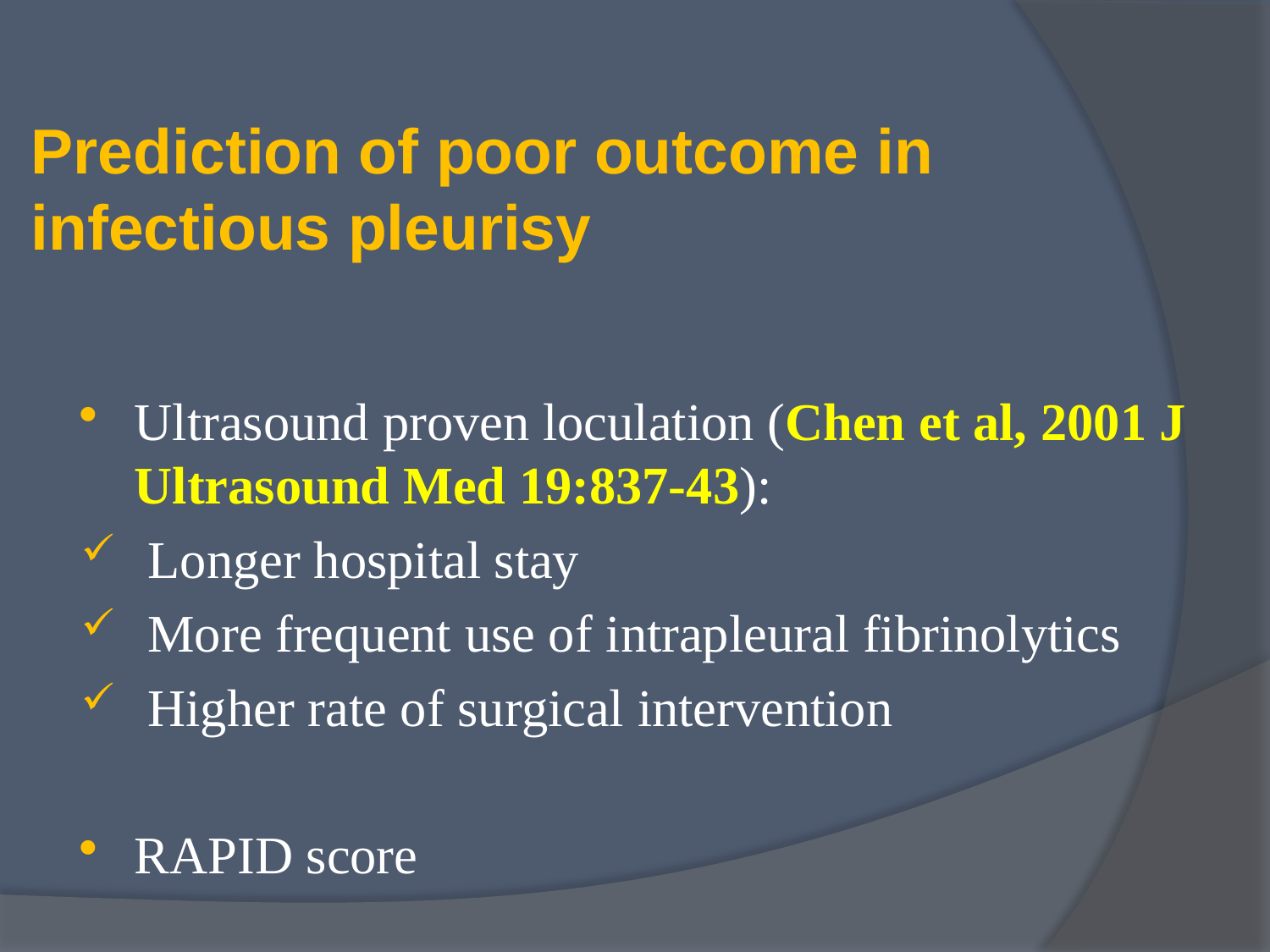

# Prediction of poor outcome in infectious pleurisy

Ultrasound proven loculation (Chen et al, 2001 J Ultrasound Med 19:837-43):
 Longer hospital stay
 More frequent use of intrapleural fibrinolytics
 Higher rate of surgical intervention

RAPID score